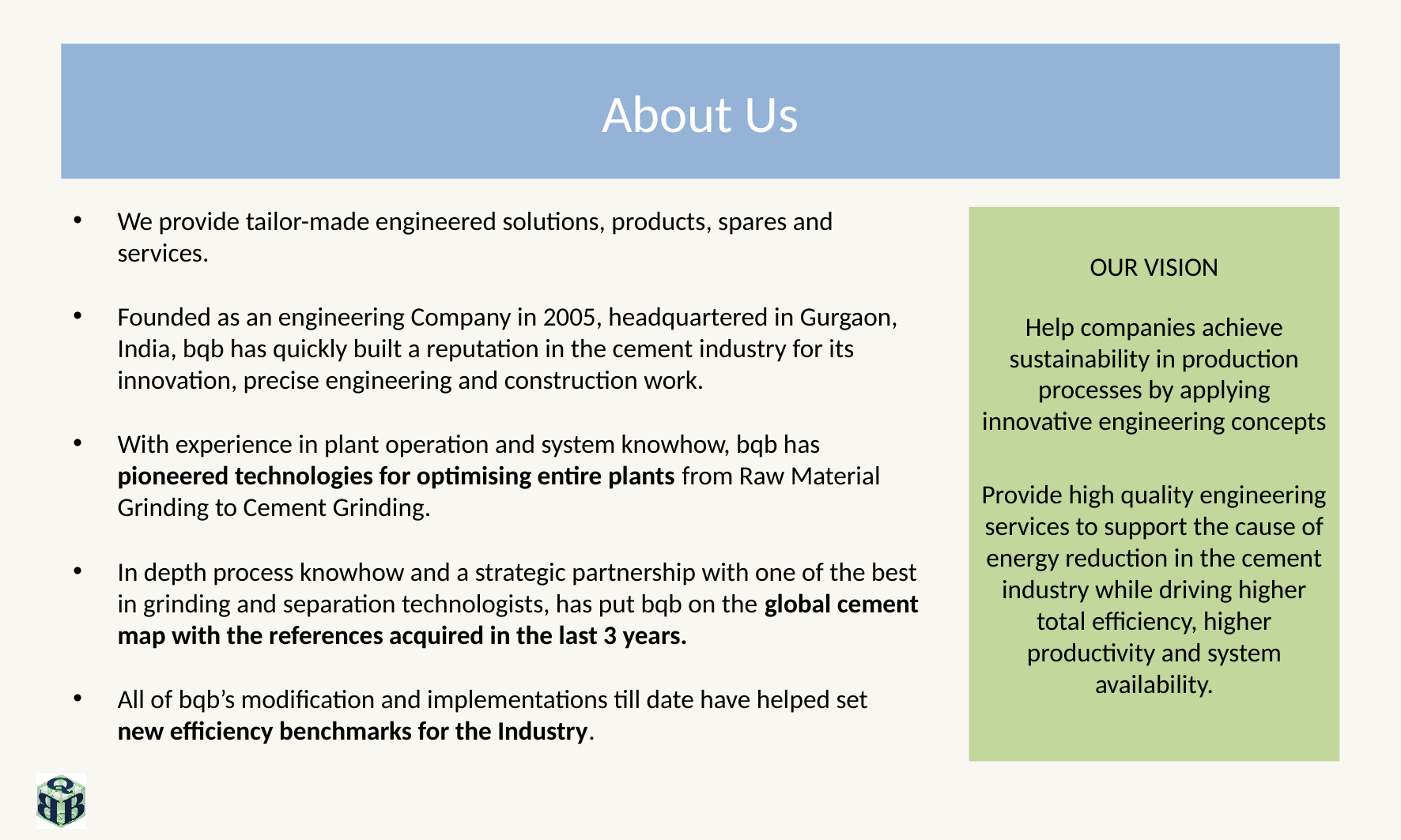

# About Us
We provide tailor-made engineered solutions, products, spares and services.

Founded as an engineering Company in 2005, headquartered in Gurgaon, India, bqb has quickly built a reputation in the cement industry for its innovation, precise engineering and construction work.

With experience in plant operation and system knowhow, bqb has pioneered technologies for optimising entire plants from Raw Material Grinding to Cement Grinding.

In depth process knowhow and a strategic partnership with one of the best in grinding and separation technologists, has put bqb on the global cement map with the references acquired in the last 3 years.

All of bqb’s modification and implementations till date have helped set new efficiency benchmarks for the Industry.

OUR VISION

Help companies achieve sustainability in production processes by applying innovative engineering concepts

Provide high quality engineering services to support the cause of energy reduction in the cement industry while driving higher total efficiency, higher productivity and system availability.